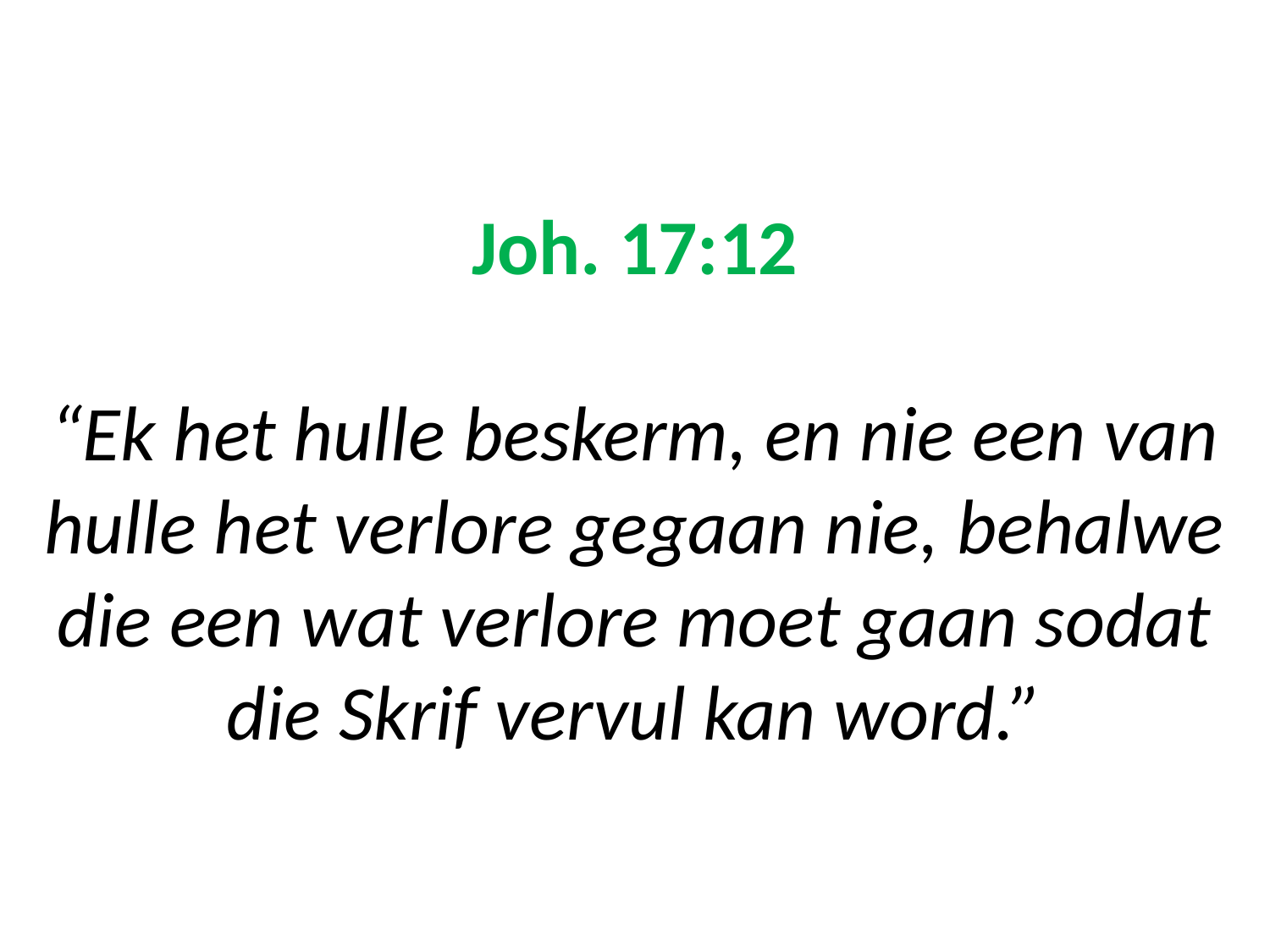

# Joh. 17:12 “Ek het hulle beskerm, en nie een van hulle het verlore gegaan nie, behalwe die een wat verlore moet gaan sodat die Skrif vervul kan word.”